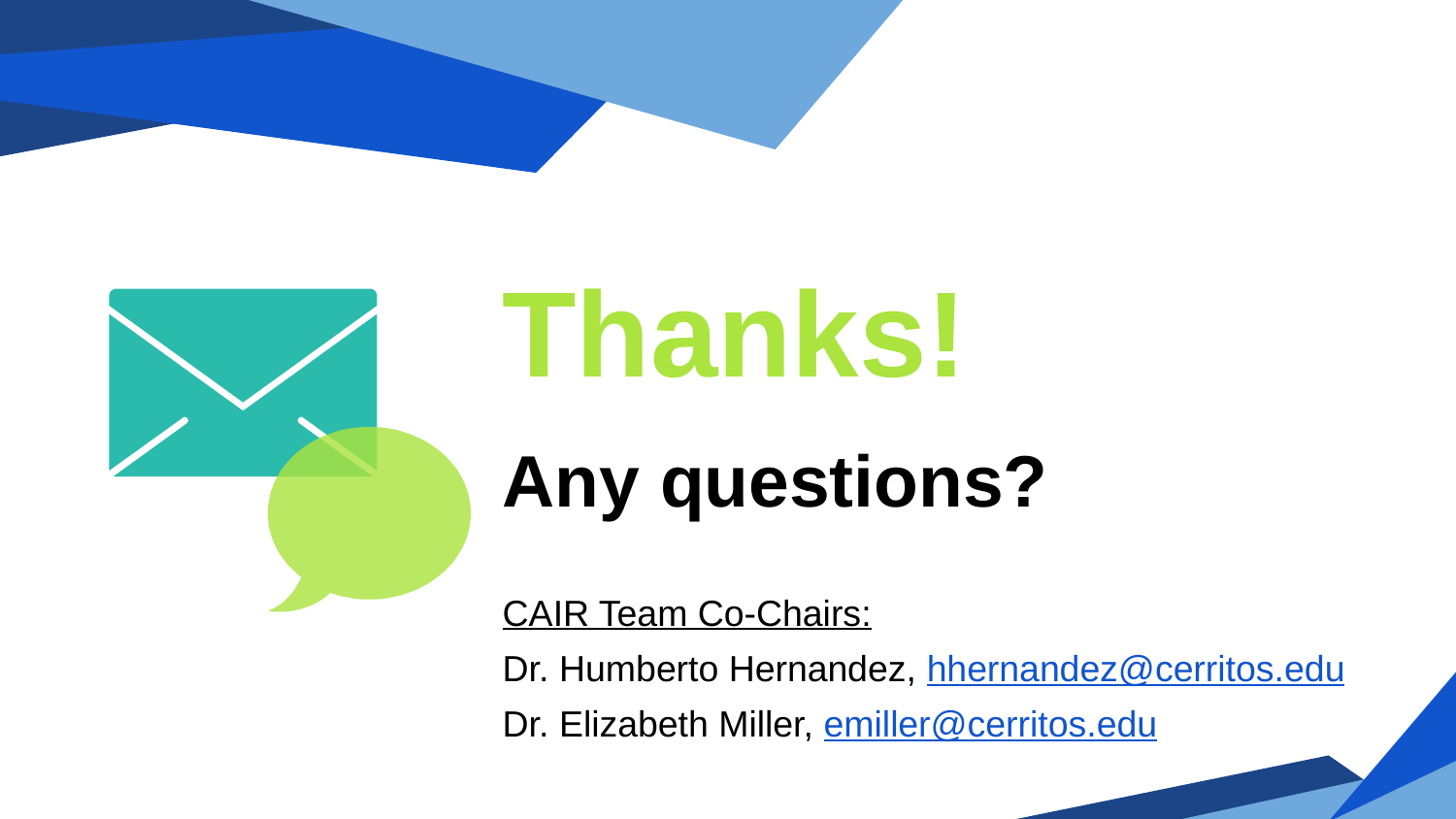

Thanks!

Any questions?

CAIR Team Co-Chairs:
Dr. Humberto Hernandez, hhernandez@cerritos.edu
Dr. Elizabeth Miller, emiller@cerritos.edu